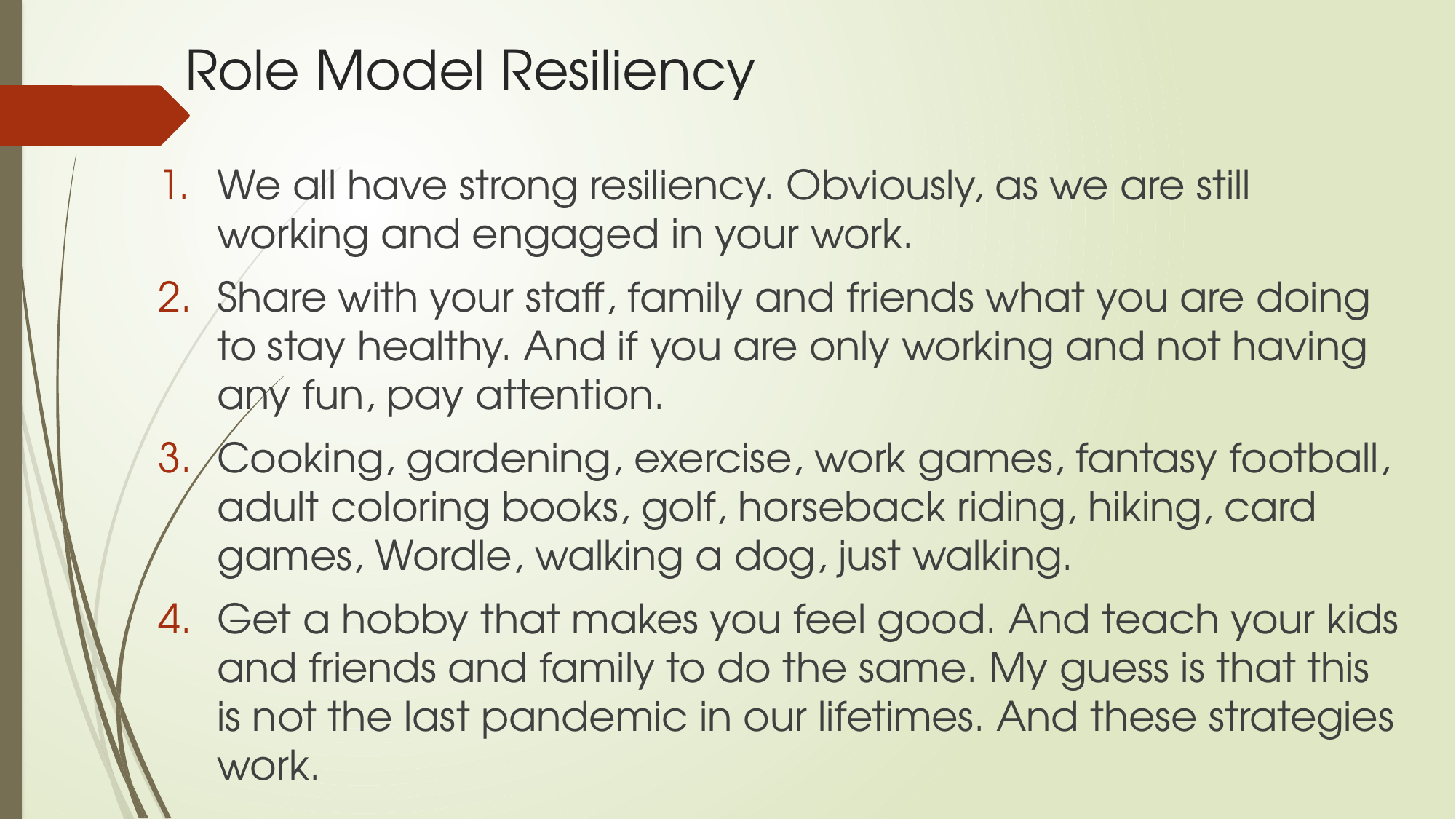

# Role Model Resiliency
We all have strong resiliency. Obviously, as we are still working and engaged in your work.
Share with your staff, family and friends what you are doing to stay healthy. And if you are only working and not having any fun, pay attention.
Cooking, gardening, exercise, work games, fantasy football, adult coloring books, golf, horseback riding, hiking, card games, Wordle, walking a dog, just walking.
Get a hobby that makes you feel good. And teach your kids and friends and family to do the same. My guess is that this is not the last pandemic in our lifetimes. And these strategies work.